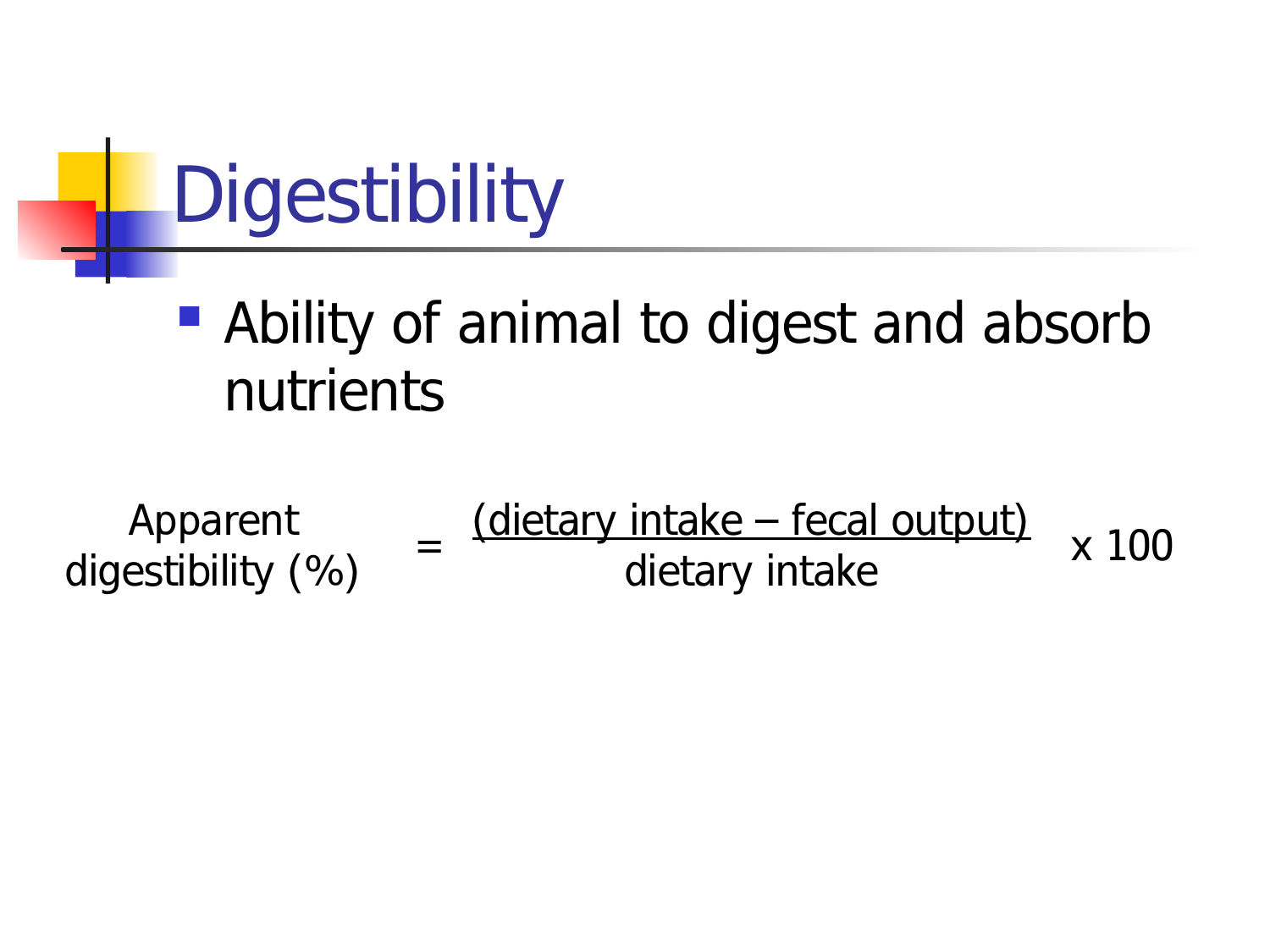

# Digestibility
Ability of animal to digest and absorb nutrients
Apparent
digestibility (%)
(dietary intake – fecal output)
dietary intake
=
x 100